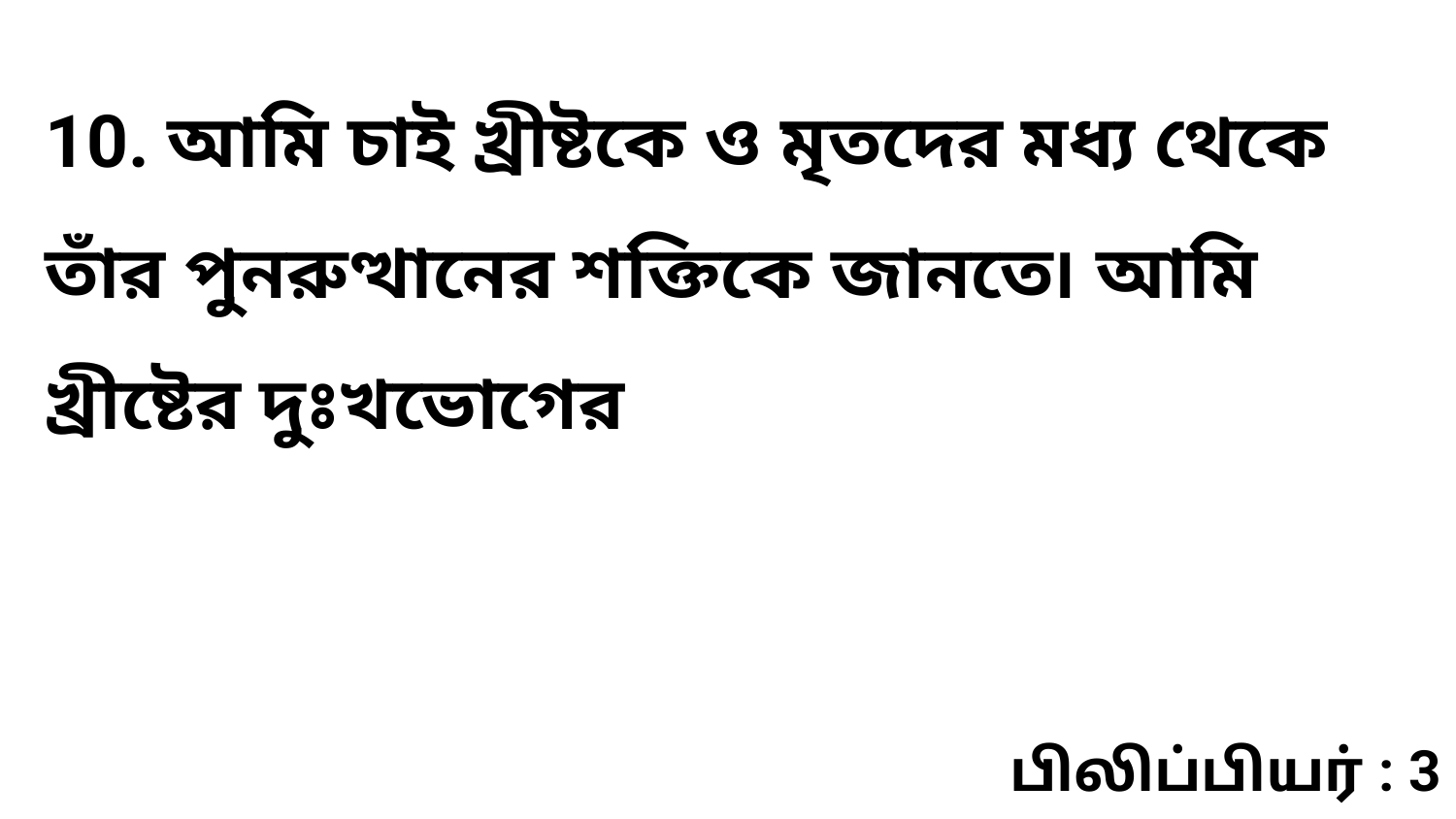

10. আমি চাই খ্রীষ্টকে ও মৃতদের মধ্য থেকে তাঁর পুনরুত্থানের শক্তিকে জানতে৷ আমি খ্রীষ্টের দুঃখভোগের
பிலிப்பியர் : 3